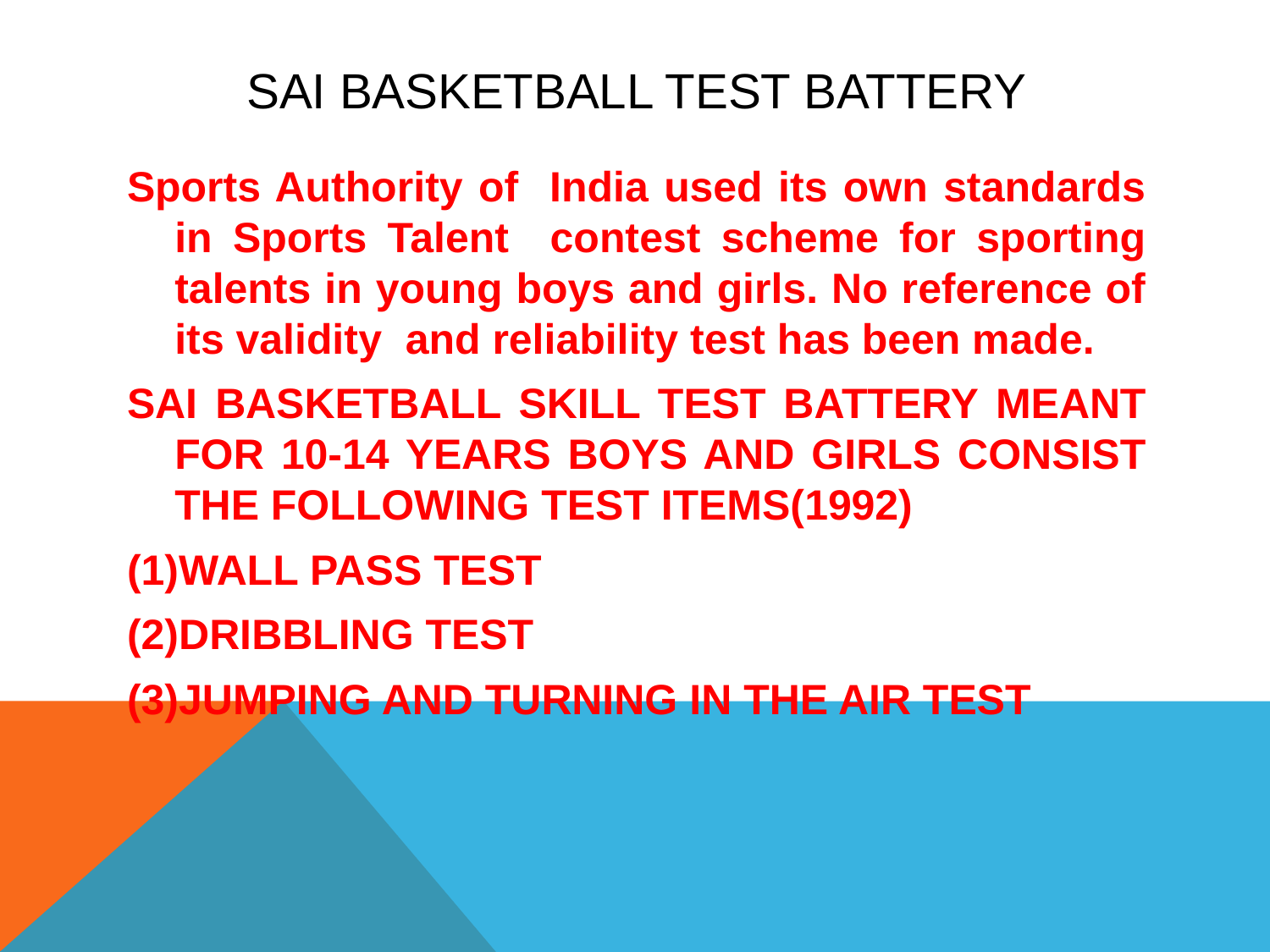

# SAI BASKETBALL TEST BATTERY
Sports Authority of  India used its own standards in Sports Talent  contest scheme for sporting talents in young boys and girls. No reference of its validity  and reliability test has been made.
SAI BASKETBALL SKILL TEST BATTERY MEANT FOR 10-14 YEARS BOYS AND GIRLS CONSIST THE FOLLOWING TEST ITEMS(1992)
WALL PASS TEST
DRIBBLING TEST
JUMPING AND TURNING IN THE AIR TEST